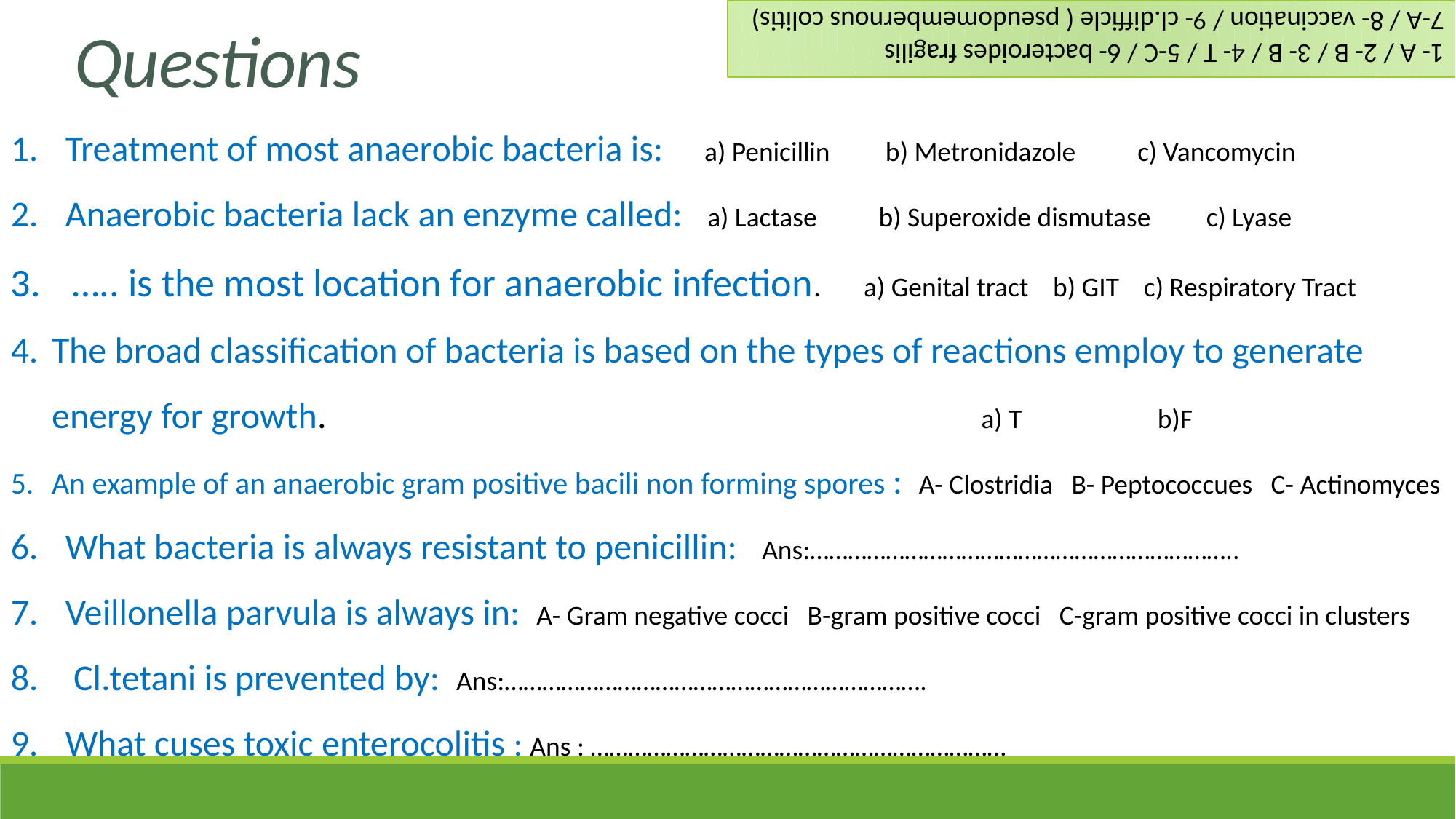

1- A / 2- B / 3- B / 4- T / 5-C / 6- bacteroides fragilis
7-A / 8- vaccination / 9- cl.difficle ( pseudomembernous colitis)
Questions
Treatment of most anaerobic bacteria is:     a) Penicillin         b) Metronidazole          c) Vancomycin
Anaerobic bacteria lack an enzyme called:   a) Lactase          b) Superoxide dismutase         c) Lyase
….. is the most location for anaerobic infection.       a) Genital tract    b) GIT    c) Respiratory Tract
The broad classification of bacteria is based on the types of reactions employ to generate energy for growth.                                                                                a) T                      b)F
An example of an anaerobic gram positive bacili non forming spores :  A- Clostridia   B- Peptococcues   C- Actinomyces
What bacteria is always resistant to penicillin:   Ans:…………………………………………………………..
Veillonella parvula is always in:  A- Gram negative cocci   B-gram positive cocci   C-gram positive cocci in clusters
 Cl.tetani is prevented by:  Ans:………………………………………………………….
What cuses toxic enterocolitis : Ans : …………………………………………………………